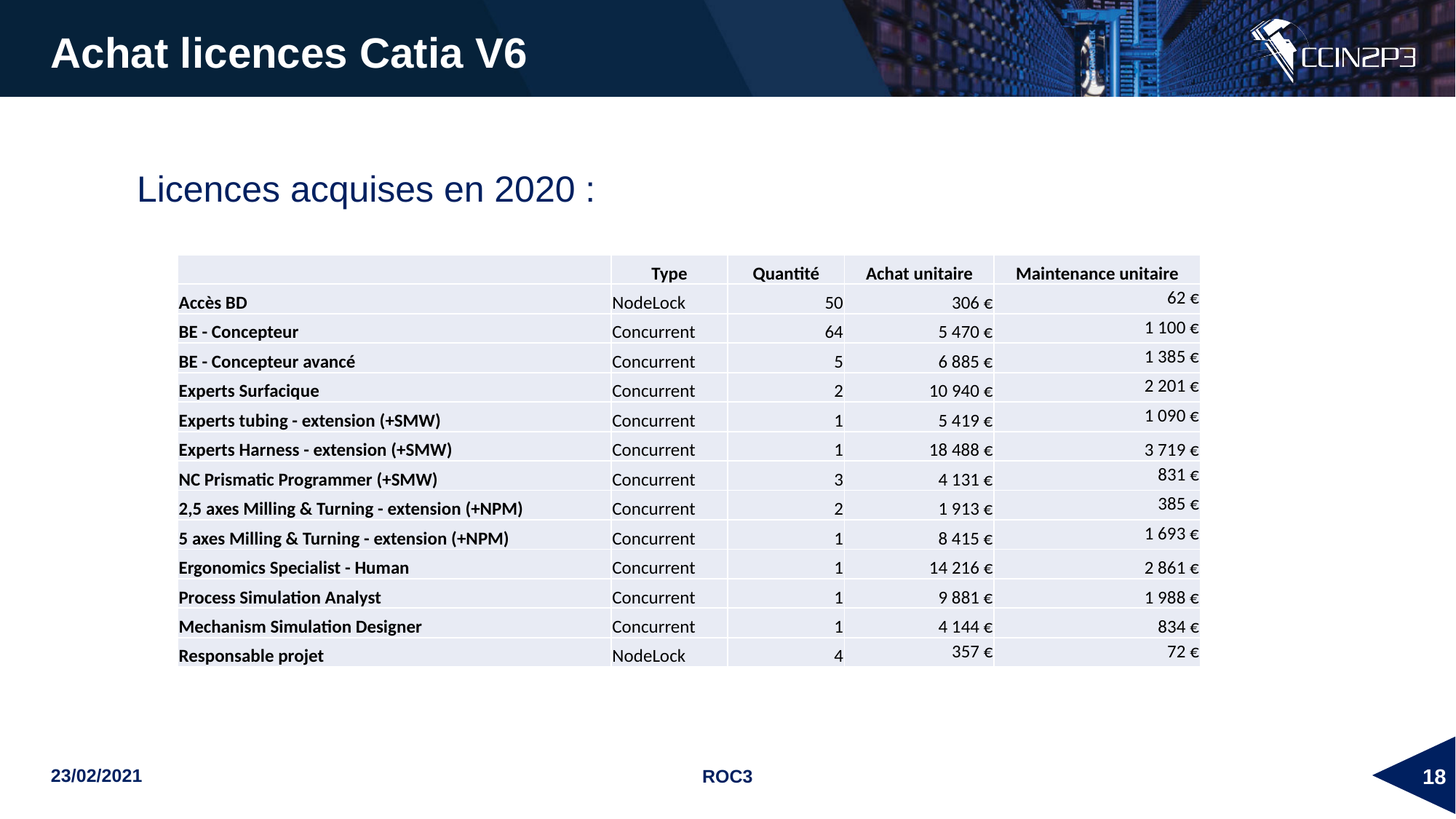

Achat licences Catia V6
Licences acquises en 2020 :
|  | Type | Quantité | Achat unitaire | Maintenance unitaire |
| --- | --- | --- | --- | --- |
| Accès BD | NodeLock | 50 | 306 € | 62 € |
| BE - Concepteur | Concurrent | 64 | 5 470 € | 1 100 € |
| BE - Concepteur avancé | Concurrent | 5 | 6 885 € | 1 385 € |
| Experts Surfacique | Concurrent | 2 | 10 940 € | 2 201 € |
| Experts tubing - extension (+SMW) | Concurrent | 1 | 5 419 € | 1 090 € |
| Experts Harness - extension (+SMW) | Concurrent | 1 | 18 488 € | 3 719 € |
| NC Prismatic Programmer (+SMW) | Concurrent | 3 | 4 131 € | 831 € |
| 2,5 axes Milling & Turning - extension (+NPM) | Concurrent | 2 | 1 913 € | 385 € |
| 5 axes Milling & Turning - extension (+NPM) | Concurrent | 1 | 8 415 € | 1 693 € |
| Ergonomics Specialist - Human | Concurrent | 1 | 14 216 € | 2 861 € |
| Process Simulation Analyst | Concurrent | 1 | 9 881 € | 1 988 € |
| Mechanism Simulation Designer | Concurrent | 1 | 4 144 € | 834 € |
| Responsable projet | NodeLock | 4 | 357 € | 72 € |
23/02/2021
ROC3
18